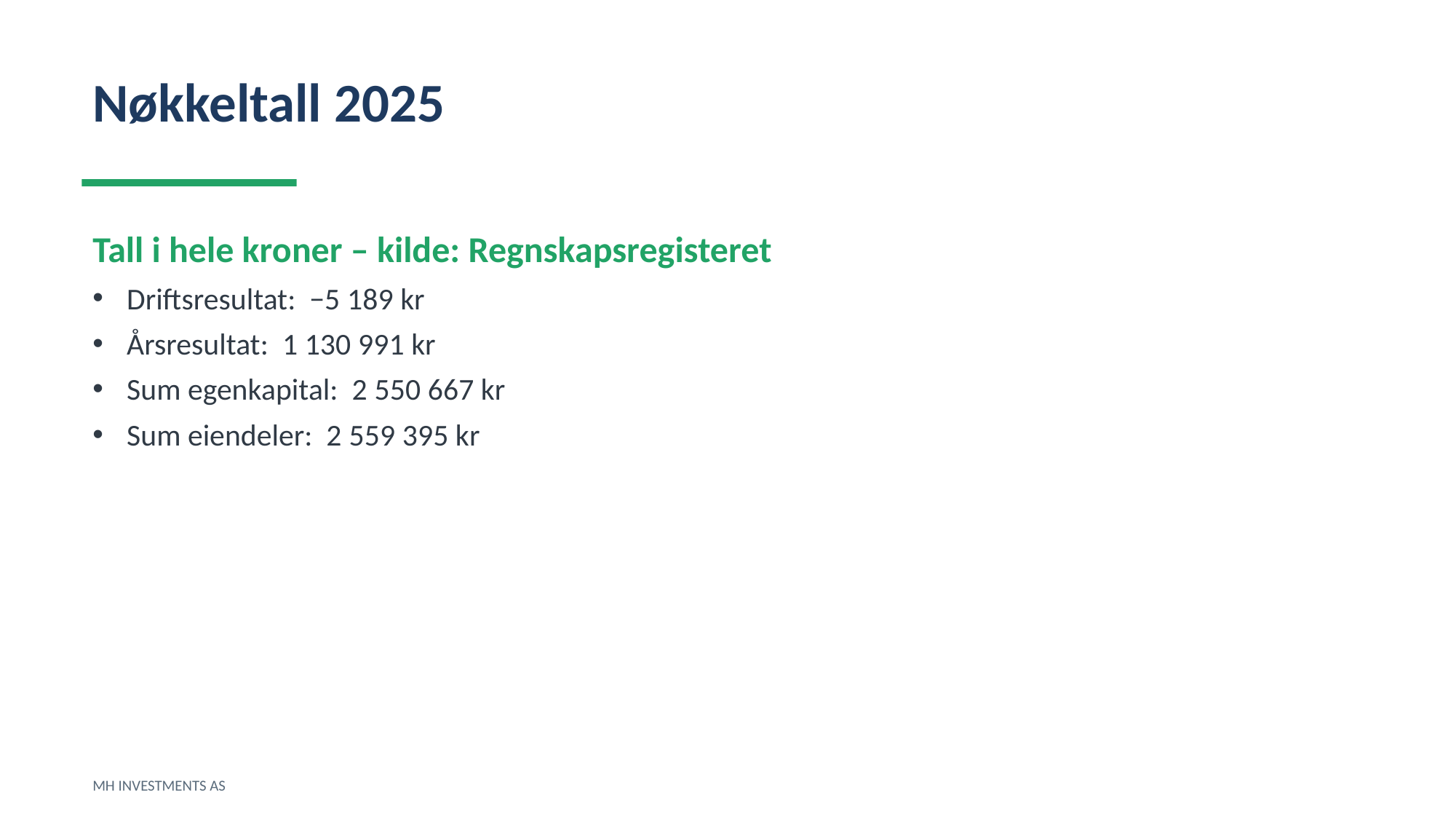

Nøkkeltall 2025

Tall i hele kroner – kilde: Regnskapsregisteret
Driftsresultat:  −5 189 kr
Årsresultat:  1 130 991 kr
Sum egenkapital:  2 550 667 kr
Sum eiendeler:  2 559 395 kr
MH INVESTMENTS AS